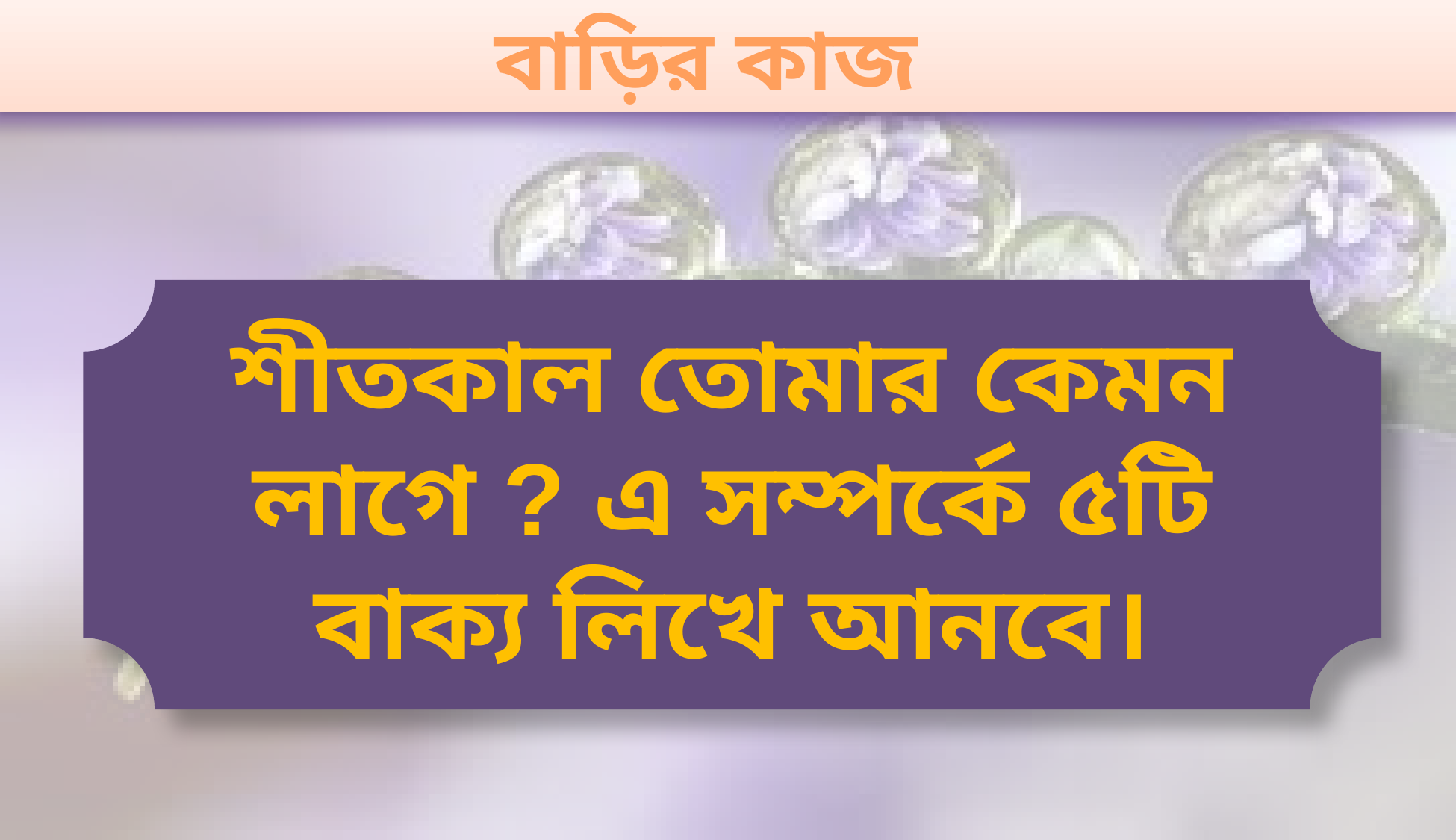

বাড়ির কাজ
শীতকাল তোমার কেমন লাগে ? এ সম্পর্কে ৫টি বাক্য লিখে আনবে।